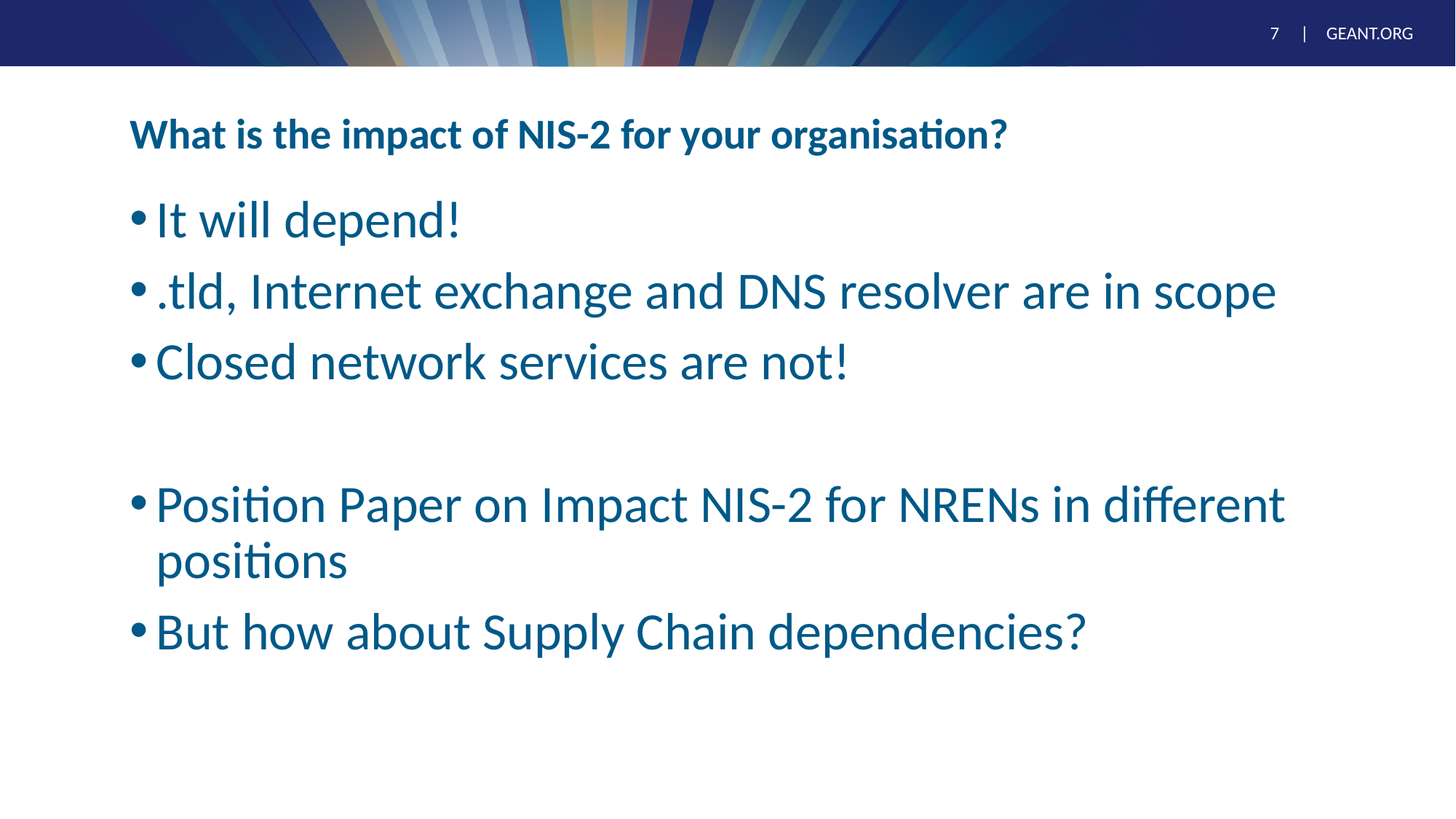

7
# What is the impact of NIS-2 for your organisation?
It will depend!
.tld, Internet exchange and DNS resolver are in scope
Closed network services are not!

Position Paper on Impact NIS-2 for NRENs in different positions
But how about Supply Chain dependencies?